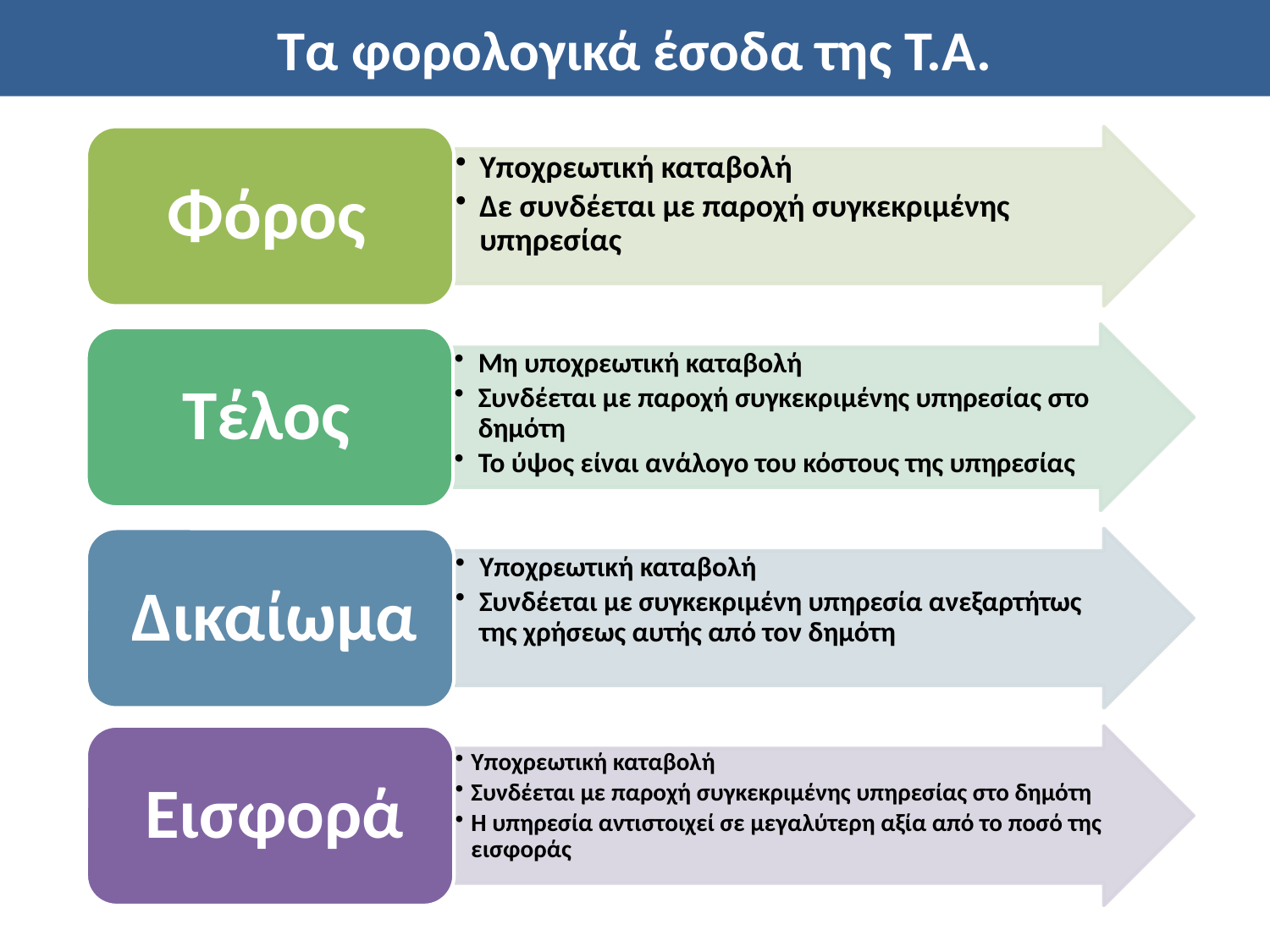

# Τα φορολογικά έσοδα της Τ.Α.
Υποχρεωτική καταβολή
Δε συνδέεται με παροχή συγκεκριμένης υπηρεσίας
Φόρος
Μη υποχρεωτική καταβολή
Συνδέεται με παροχή συγκεκριμένης υπηρεσίας στο δημότη
Το ύψος είναι ανάλογο του κόστους της υπηρεσίας
Τέλος
Υποχρεωτική καταβολή
Συνδέεται με συγκεκριμένη υπηρεσία ανεξαρτήτως της χρήσεως αυτής από τον δημότη

Δικαίωμα
Υποχρεωτική καταβολή
Συνδέεται με παροχή συγκεκριμένης υπηρεσίας στο δημότη
Η υπηρεσία αντιστοιχεί σε μεγαλύτερη αξία από το ποσό της εισφοράς
Εισφορά